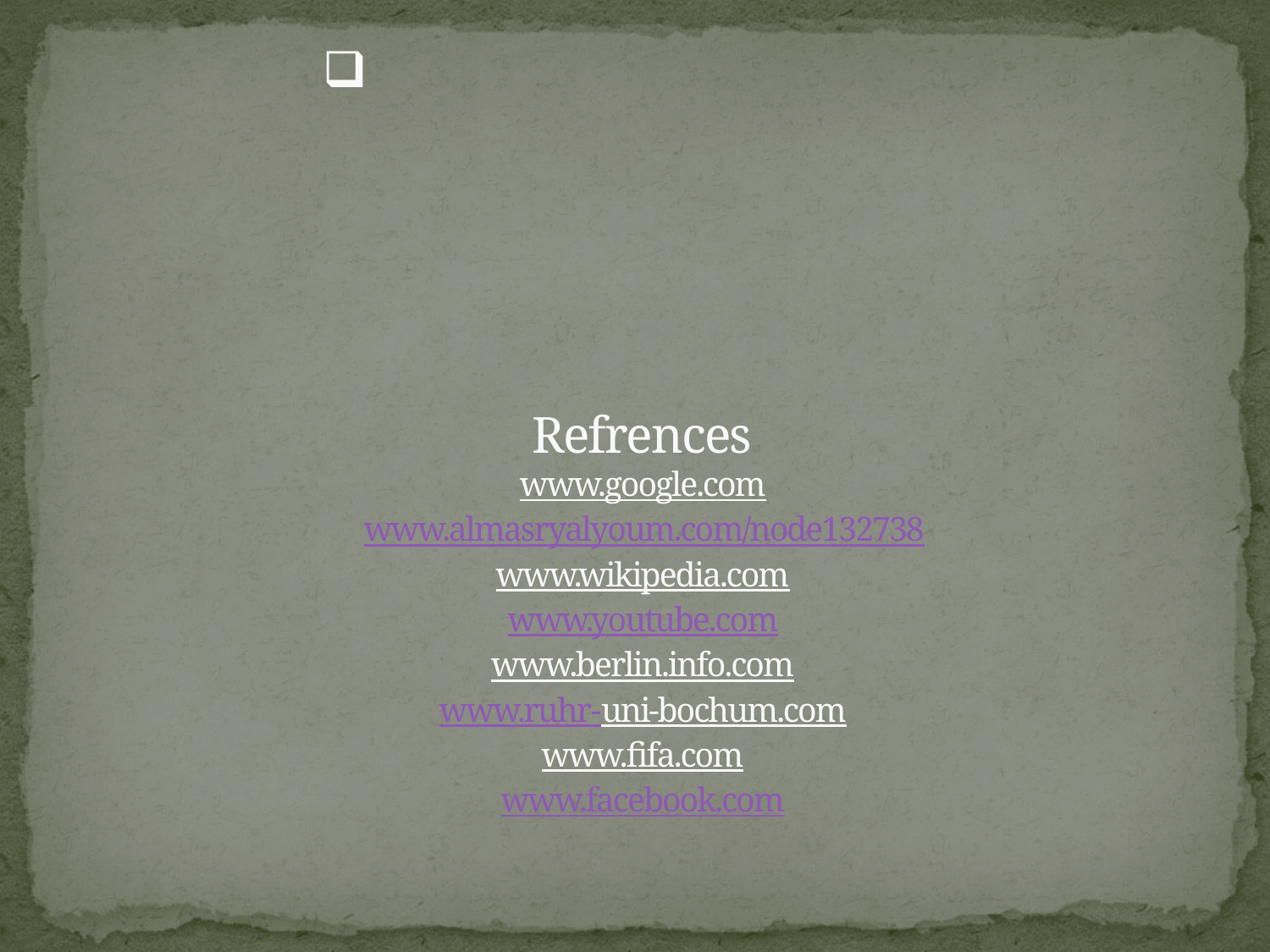

# Refrences www.google.com www.almasryalyoum.com/node132738 www.wikipedia.com www.youtube.com www.berlin.info.com www.ruhr-uni-bochum.com www.fifa.com www.facebook.com